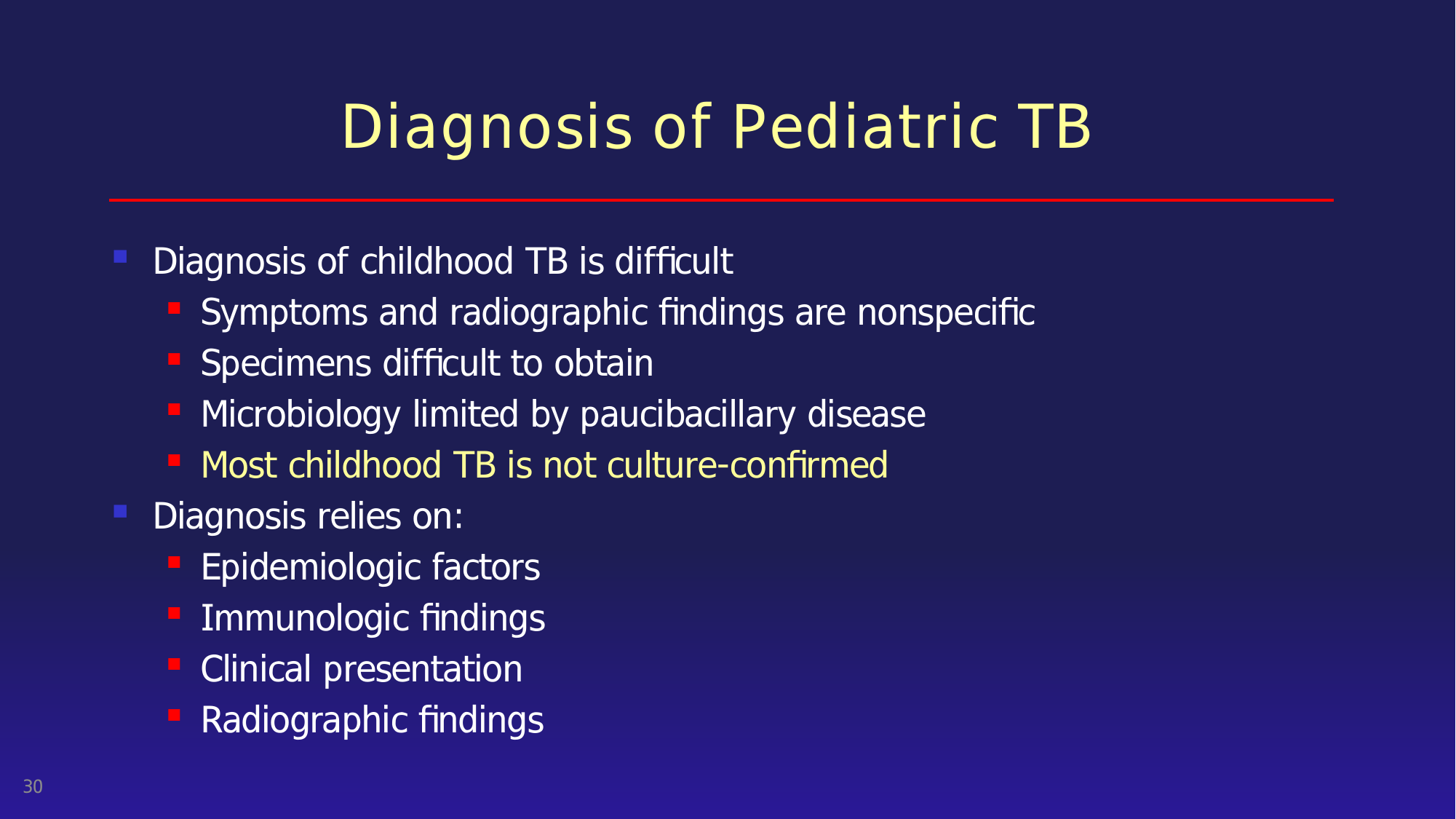

# Diagnosis of Pediatric TB
Diagnosis of childhood TB is difficult
Symptoms and radiographic findings are nonspecific
Specimens difficult to obtain
Microbiology limited by paucibacillary disease
Most childhood TB is not culture-confirmed
Diagnosis relies on:
Epidemiologic factors
Immunologic findings
Clinical presentation
Radiographic findings

30